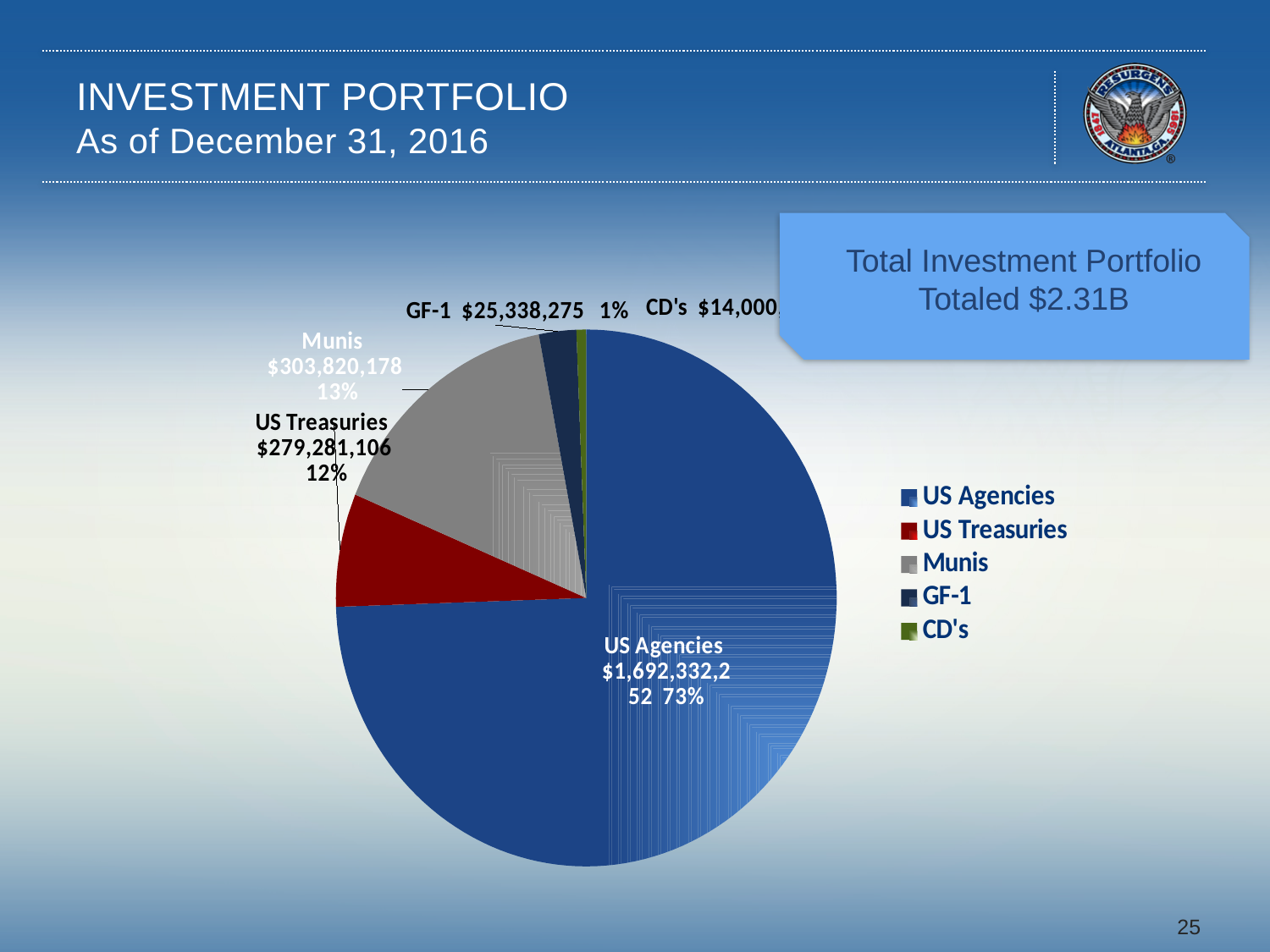

# Investment Portfolio As of December 31, 2016

### Chart

| Category |
|---|

### Chart

| Category |  |  |
|---|---|---|
| US Agencies | 1652447295.0 | 0.7447244499138231 |
| US Treasuries | 151328868.0 | 0.06820084871595349 |
| Munis | 347800257.0 | 0.15674651521893854 |
| GF-1 | 53294325.0 | 0.02401867036198181 |
| CD's | 14000000.0 | 0.006309515789302995 |
Total Investment Portfolio Totaled $2.31B
25